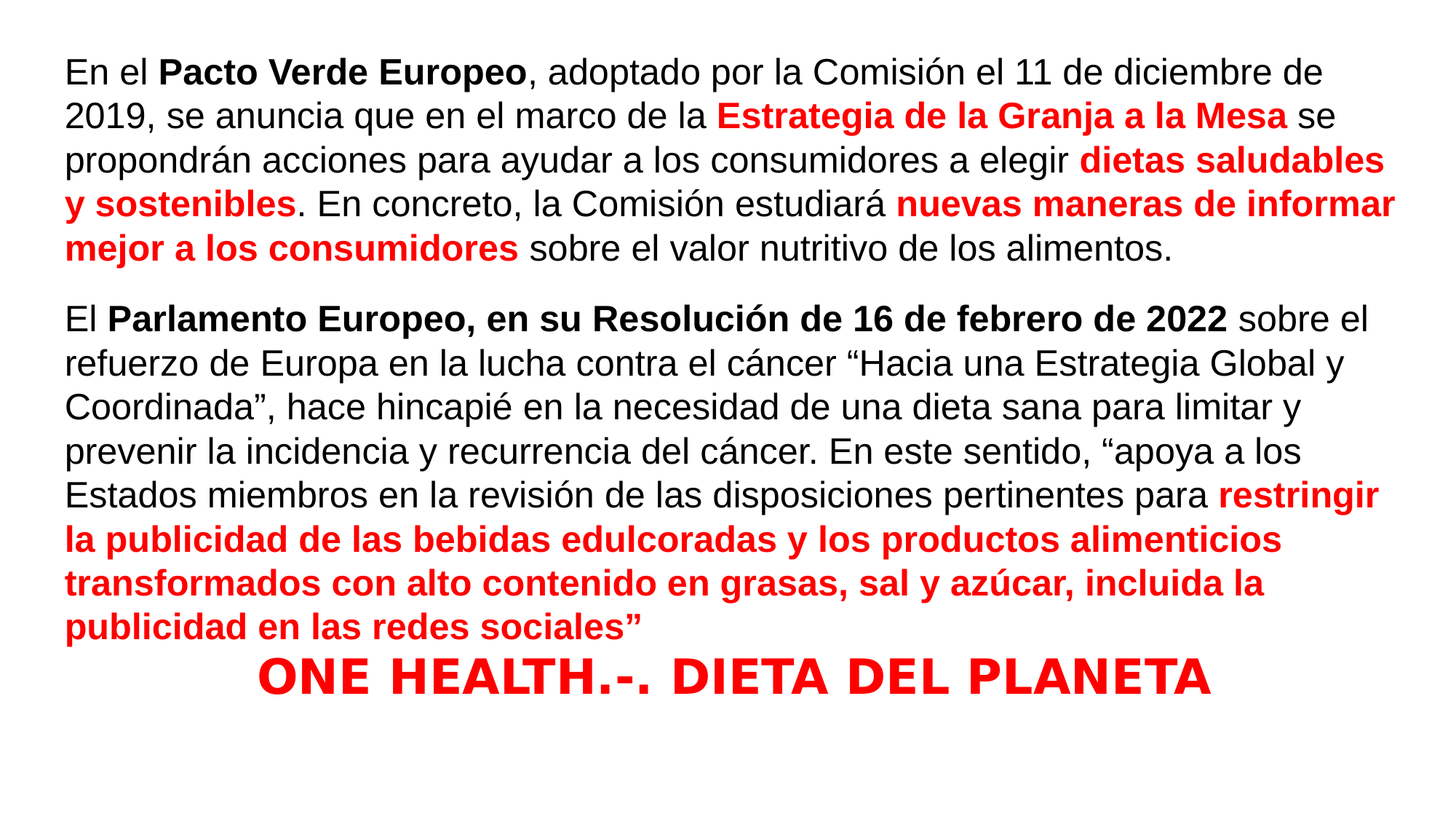

En el Pacto Verde Europeo, adoptado por la Comisión el 11 de diciembre de 2019, se anuncia que en el marco de la Estrategia de la Granja a la Mesa se propondrán acciones para ayudar a los consumidores a elegir dietas saludables y sostenibles. En concreto, la Comisión estudiará nuevas maneras de informar mejor a los consumidores sobre el valor nutritivo de los alimentos.
El Parlamento Europeo, en su Resolución de 16 de febrero de 2022 sobre el refuerzo de Europa en la lucha contra el cáncer “Hacia una Estrategia Global y Coordinada”, hace hincapié en la necesidad de una dieta sana para limitar y prevenir la incidencia y recurrencia del cáncer. En este sentido, “apoya a los Estados miembros en la revisión de las disposiciones pertinentes para restringir la publicidad de las bebidas edulcoradas y los productos alimenticios transformados con alto contenido en grasas, sal y azúcar, incluida la publicidad en las redes sociales”
ONE HEALTH.-. DIETA DEL PLANETA